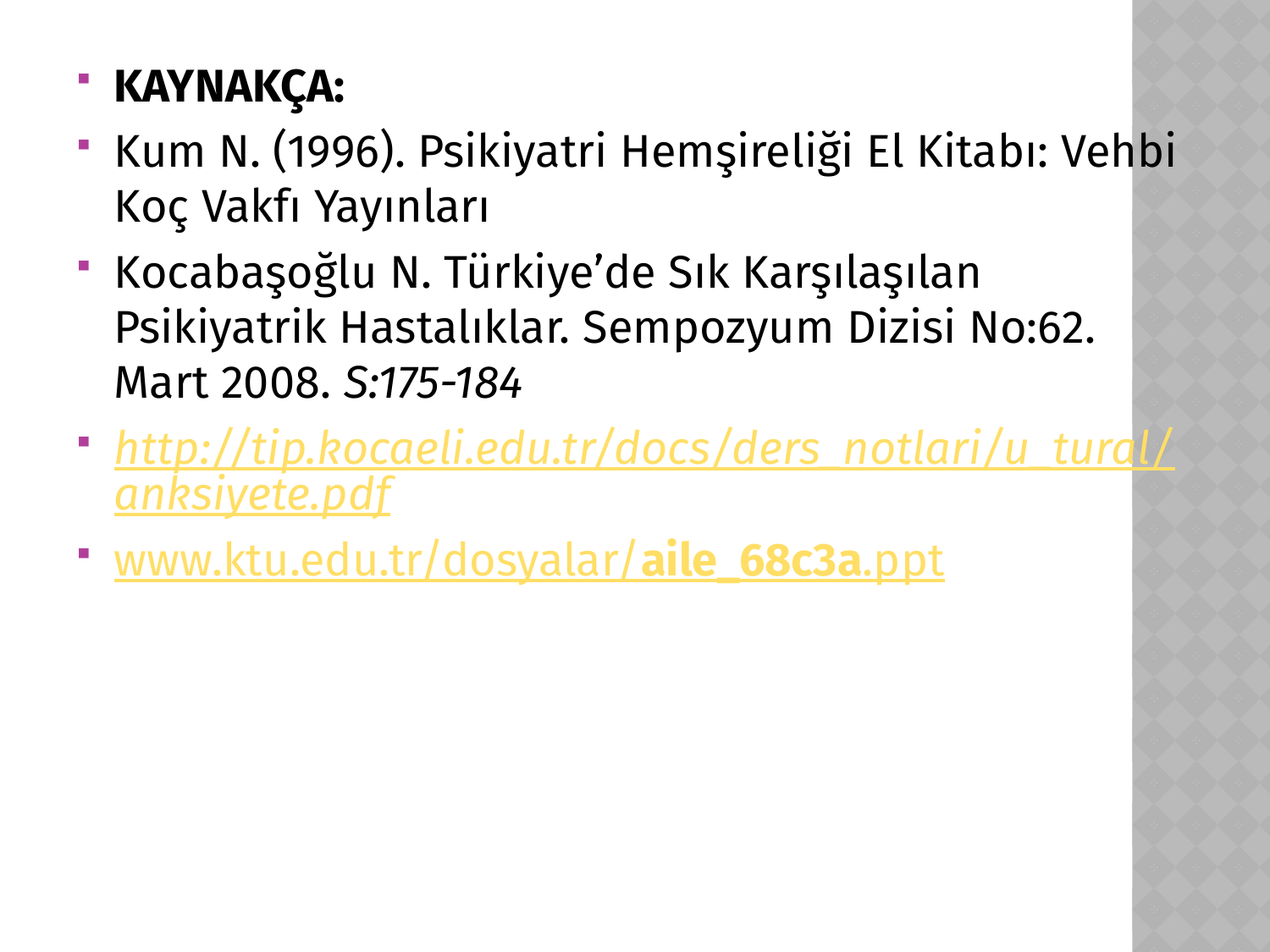

KAYNAKÇA:
Kum N. (1996). Psikiyatri Hemşireliği El Kitabı: Vehbi Koç Vakfı Yayınları
Kocabaşoğlu N. Türkiye’de Sık Karşılaşılan Psikiyatrik Hastalıklar. Sempozyum Dizisi No:62. Mart 2008. S:175-184
http://tip.kocaeli.edu.tr/docs/ders_notlari/u_tural/anksiyete.pdf
www.ktu.edu.tr/dosyalar/aile_68c3a.ppt